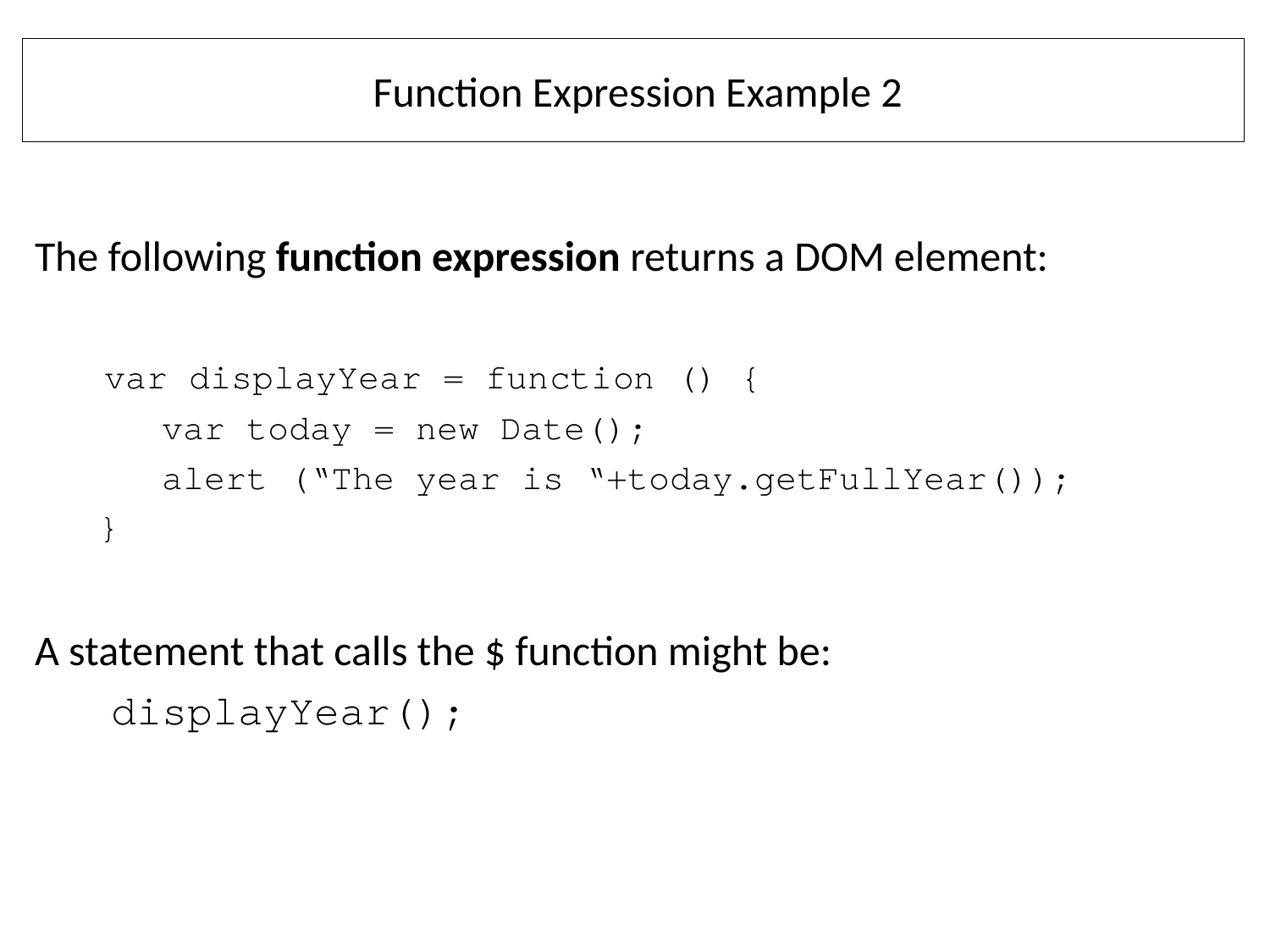

# Function Expression Example 2
The following function expression returns a DOM element:

        var displayYear = function () {
      var today = new Date();
      alert (“The year is “+today.getFullYear());
   }

A statement that calls the $ function might be:
   displayYear();